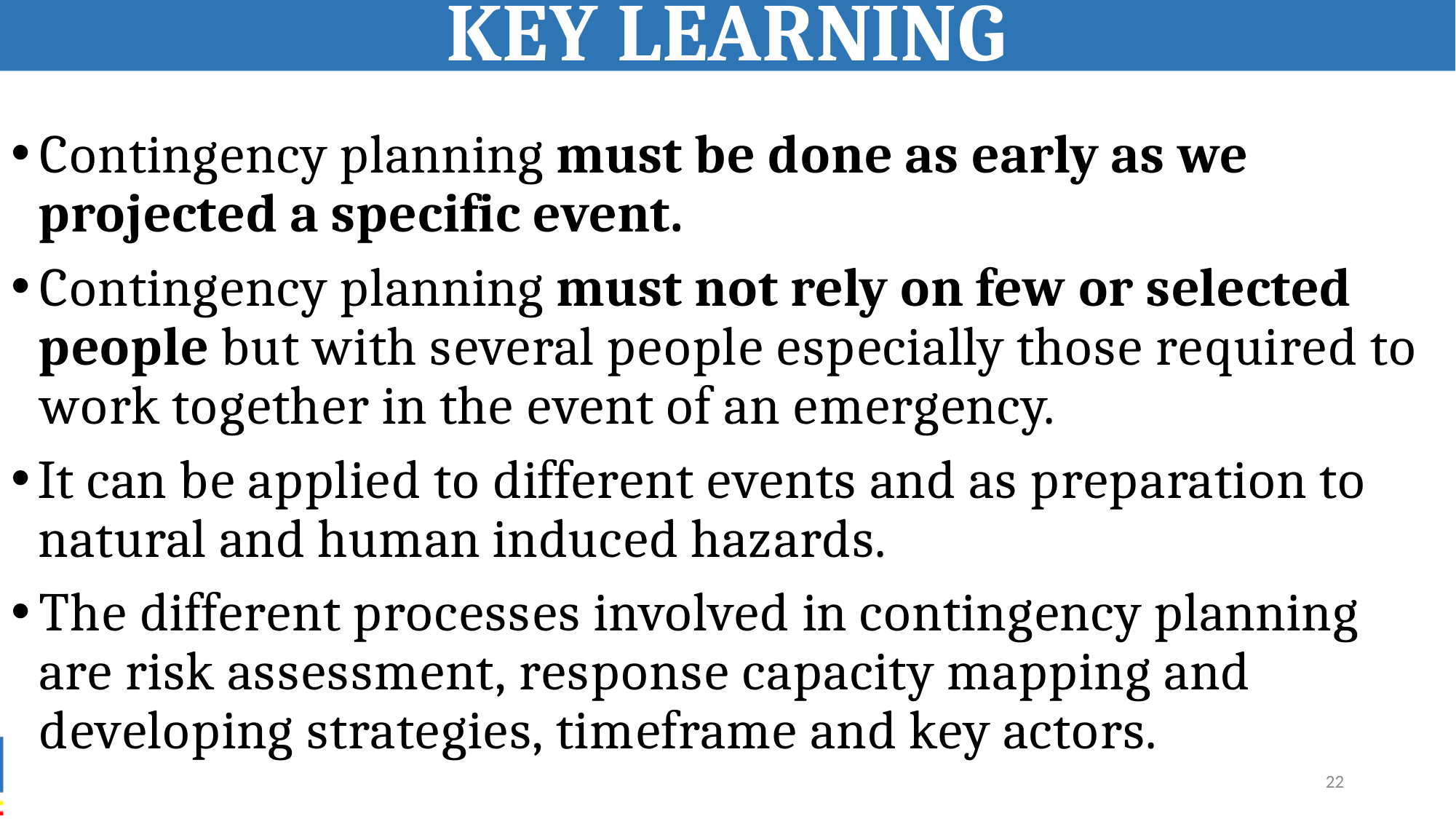

KEY LEARNING
Contingency planning must be done as early as we projected a specific event.
Contingency planning must not rely on few or selected people but with several people especially those required to work together in the event of an emergency.
It can be applied to different events and as preparation to natural and human induced hazards.
The different processes involved in contingency planning are risk assessment, response capacity mapping and developing strategies, timeframe and key actors.
22